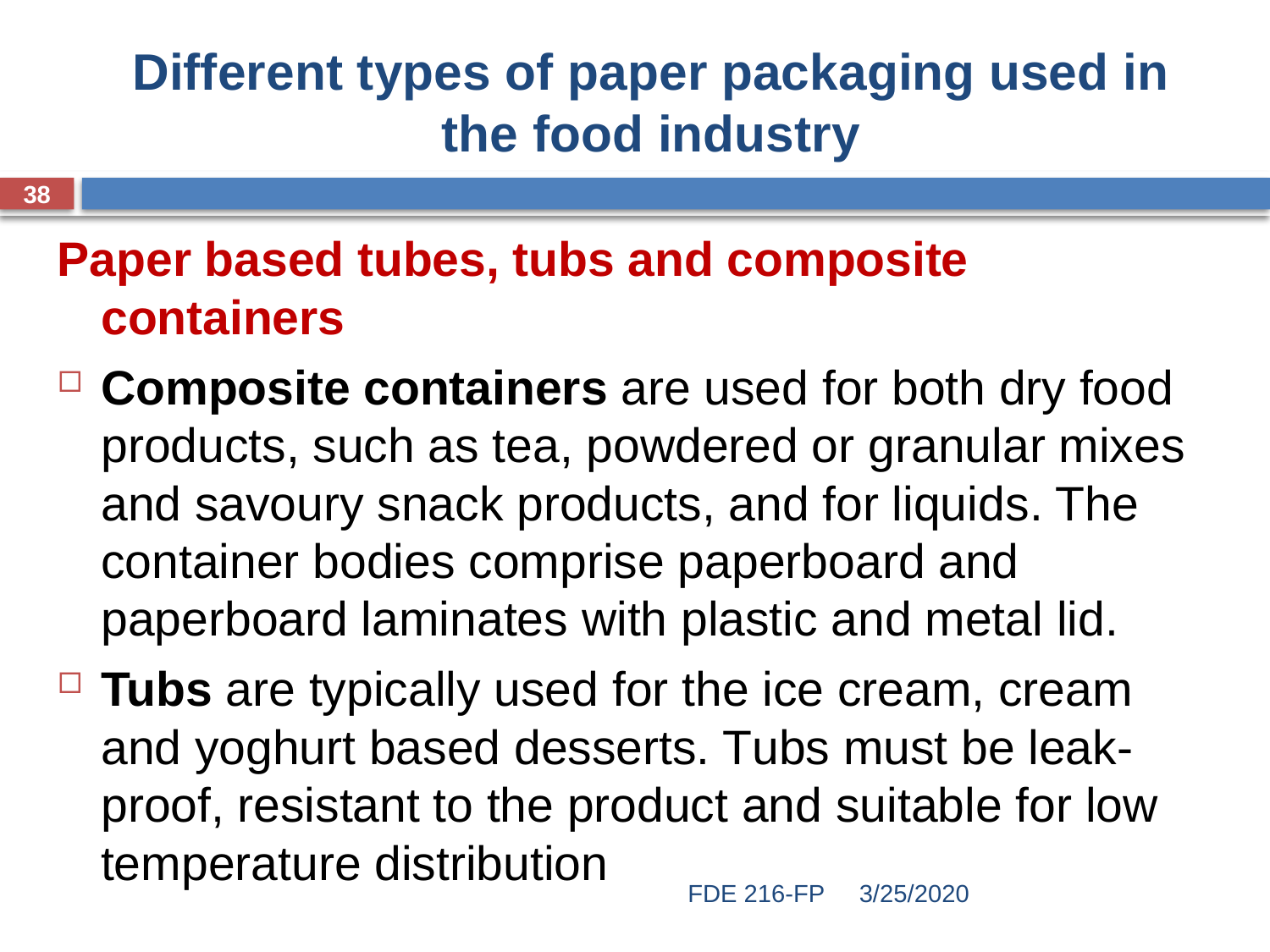

# Different types of paper packaging used in the food industry
38
Paper based tubes, tubs and composite containers
Composite containers are used for both dry food products, such as tea, powdered or granular mixes and savoury snack products, and for liquids. The container bodies comprise paperboard and paperboard laminates with plastic and metal lid.
Tubs are typically used for the ice cream, cream and yoghurt based desserts. Tubs must be leak-proof, resistant to the product and suitable for low temperature distribution
FDE 216-FP
3/25/2020